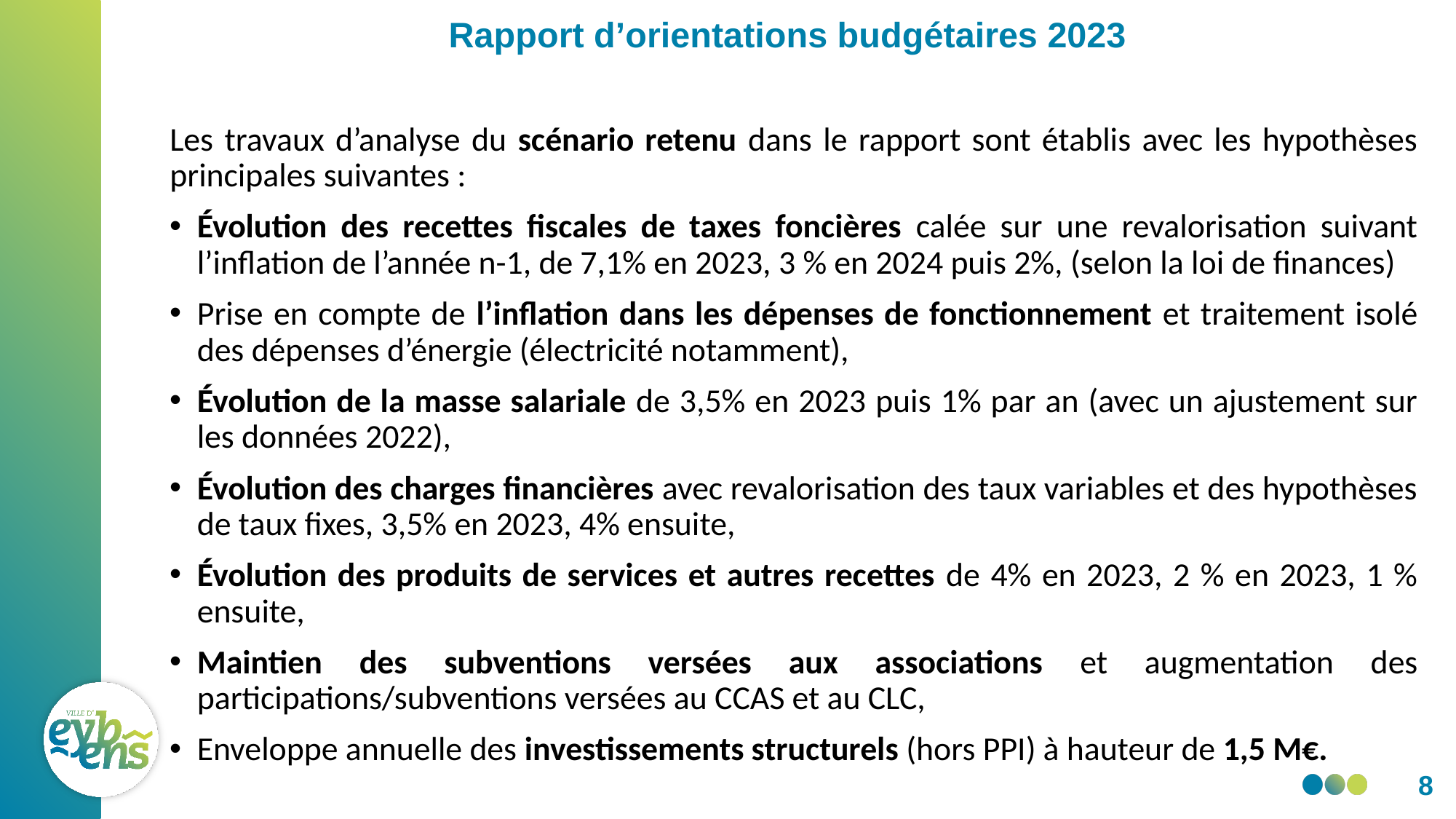

# Rapport d’orientations budgétaires 2023
Les travaux d’analyse du scénario retenu dans le rapport sont établis avec les hypothèses principales suivantes :
Évolution des recettes fiscales de taxes foncières calée sur une revalorisation suivant l’inflation de l’année n-1, de 7,1% en 2023, 3 % en 2024 puis 2%, (selon la loi de finances)
Prise en compte de l’inflation dans les dépenses de fonctionnement et traitement isolé des dépenses d’énergie (électricité notamment),
Évolution de la masse salariale de 3,5% en 2023 puis 1% par an (avec un ajustement sur les données 2022),
Évolution des charges financières avec revalorisation des taux variables et des hypothèses de taux fixes, 3,5% en 2023, 4% ensuite,
Évolution des produits de services et autres recettes de 4% en 2023, 2 % en 2023, 1 % ensuite,
Maintien des subventions versées aux associations et augmentation des participations/subventions versées au CCAS et au CLC,
Enveloppe annuelle des investissements structurels (hors PPI) à hauteur de 1,5 M€.